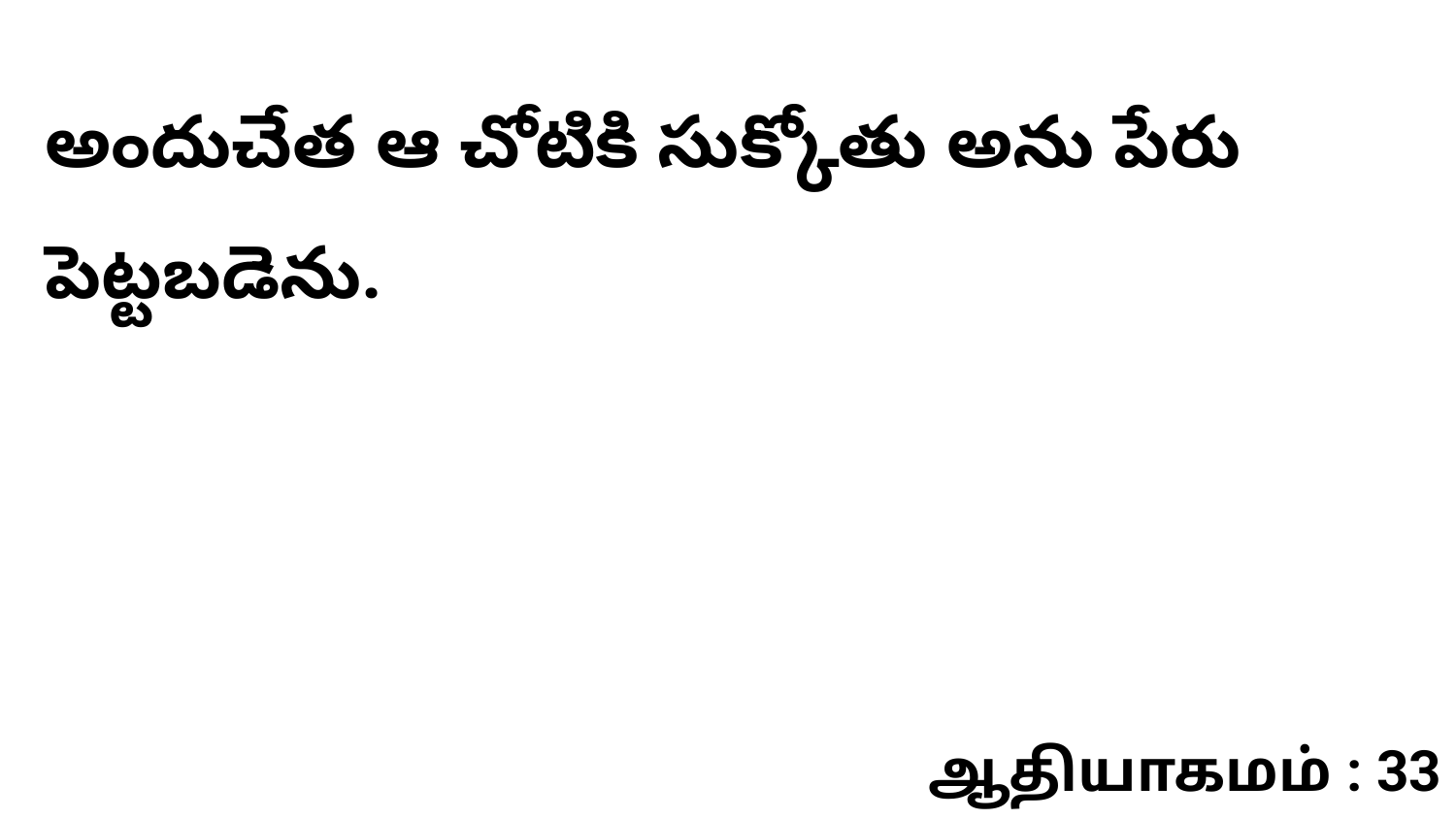

అందుచేత ఆ చోటికి సుక్కోతు అను పేరు పెట్టబడెను.
ஆதியாகமம் : 33